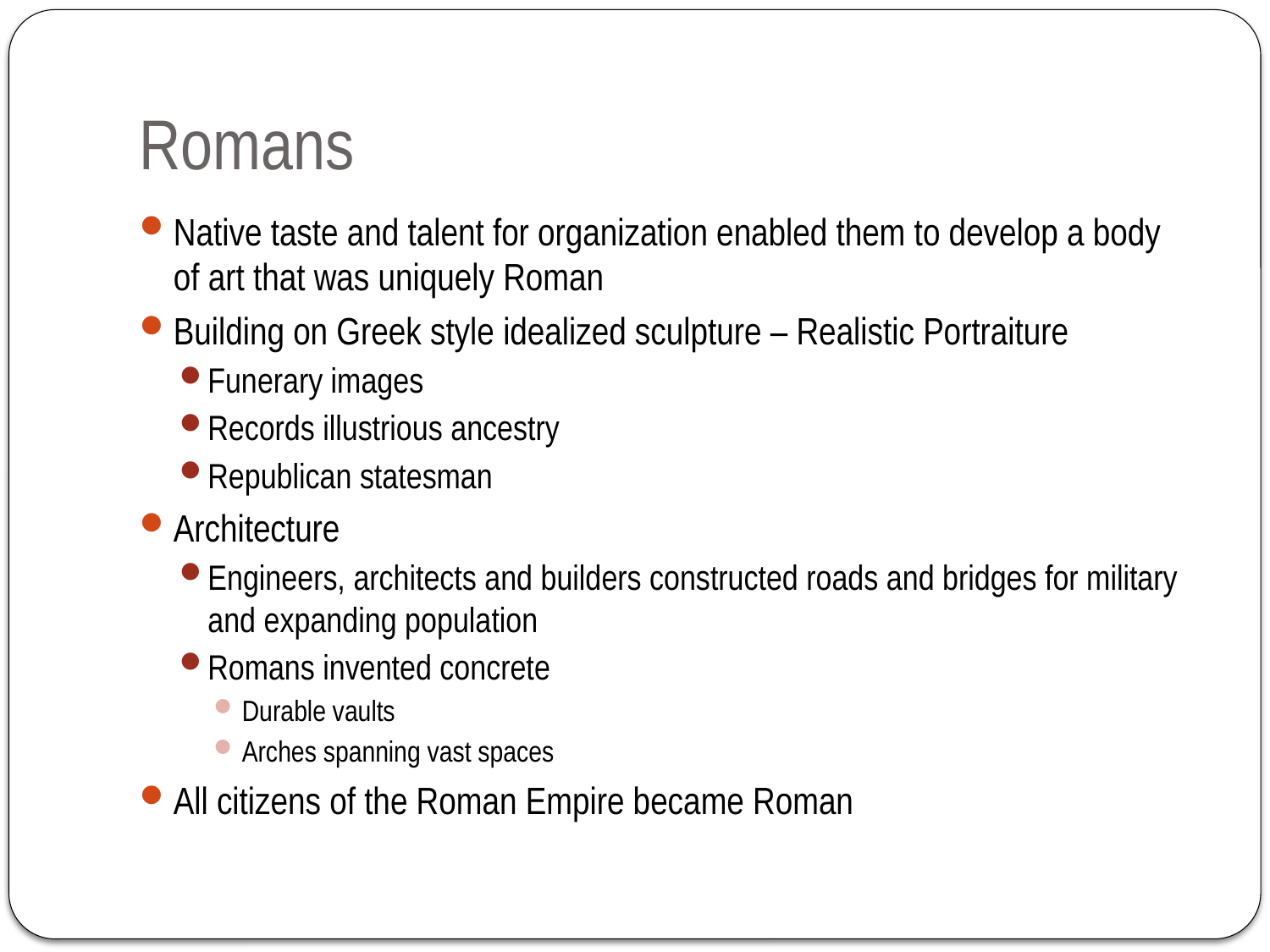

# Romans
Native taste and talent for organization enabled them to develop a body of art that was uniquely Roman
Building on Greek style idealized sculpture – Realistic Portraiture
Funerary images
Records illustrious ancestry
Republican statesman
Architecture
Engineers, architects and builders constructed roads and bridges for military and expanding population
Romans invented concrete
Durable vaults
Arches spanning vast spaces
All citizens of the Roman Empire became Roman